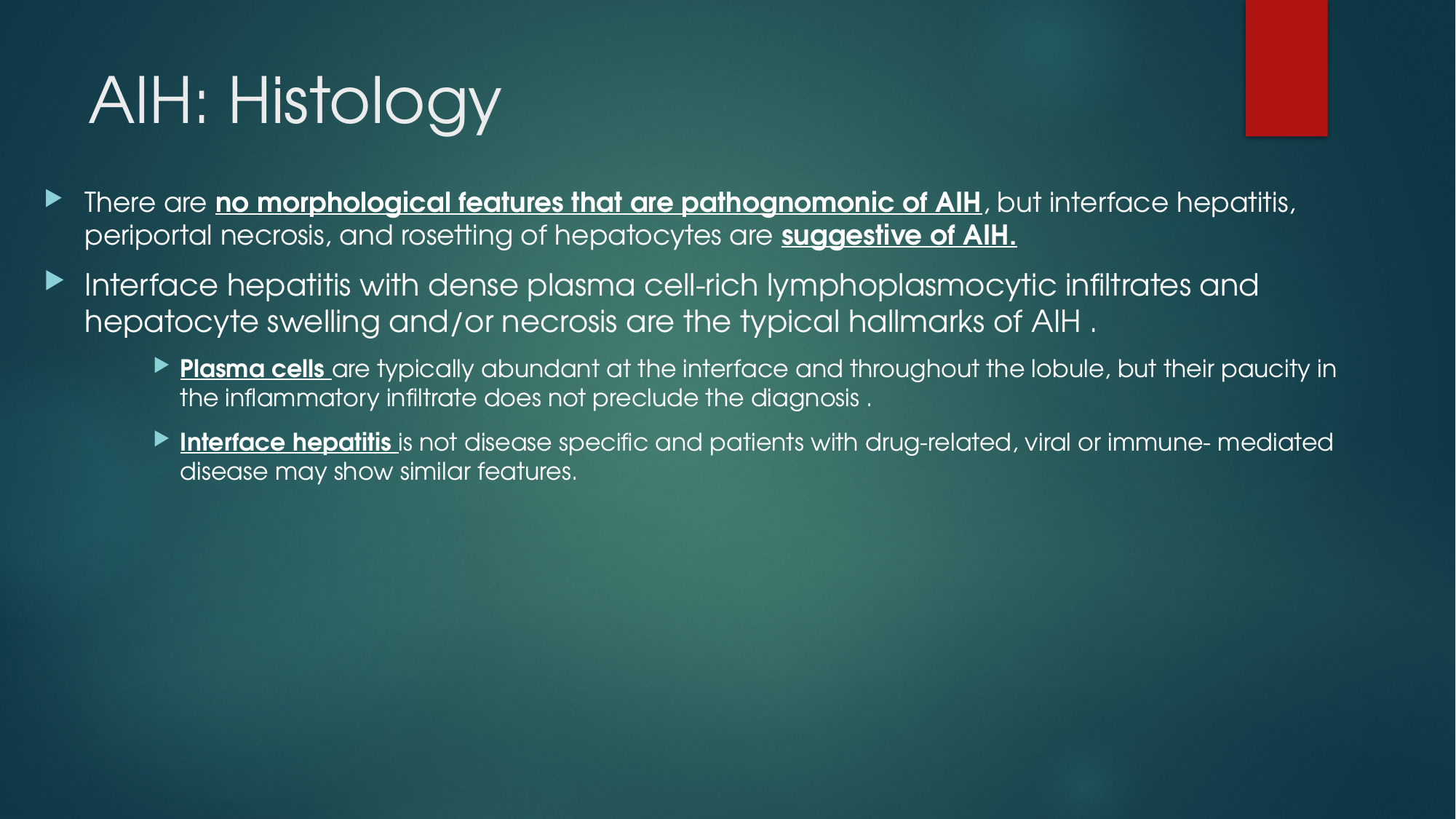

# AIH: Histology
There are no morphological features that are pathognomonic of AIH, but interface hepatitis, periportal necrosis, and rosetting of hepatocytes are suggestive of AIH.
Interface hepatitis with dense plasma cell-rich lymphoplasmocytic infiltrates and hepatocyte swelling and/or necrosis are the typical hallmarks of AIH .
Plasma cells are typically abundant at the interface and throughout the lobule, but their paucity in the inflammatory infiltrate does not preclude the diagnosis .
Interface hepatitis is not disease specific and patients with drug-related, viral or immune- mediated disease may show similar features.